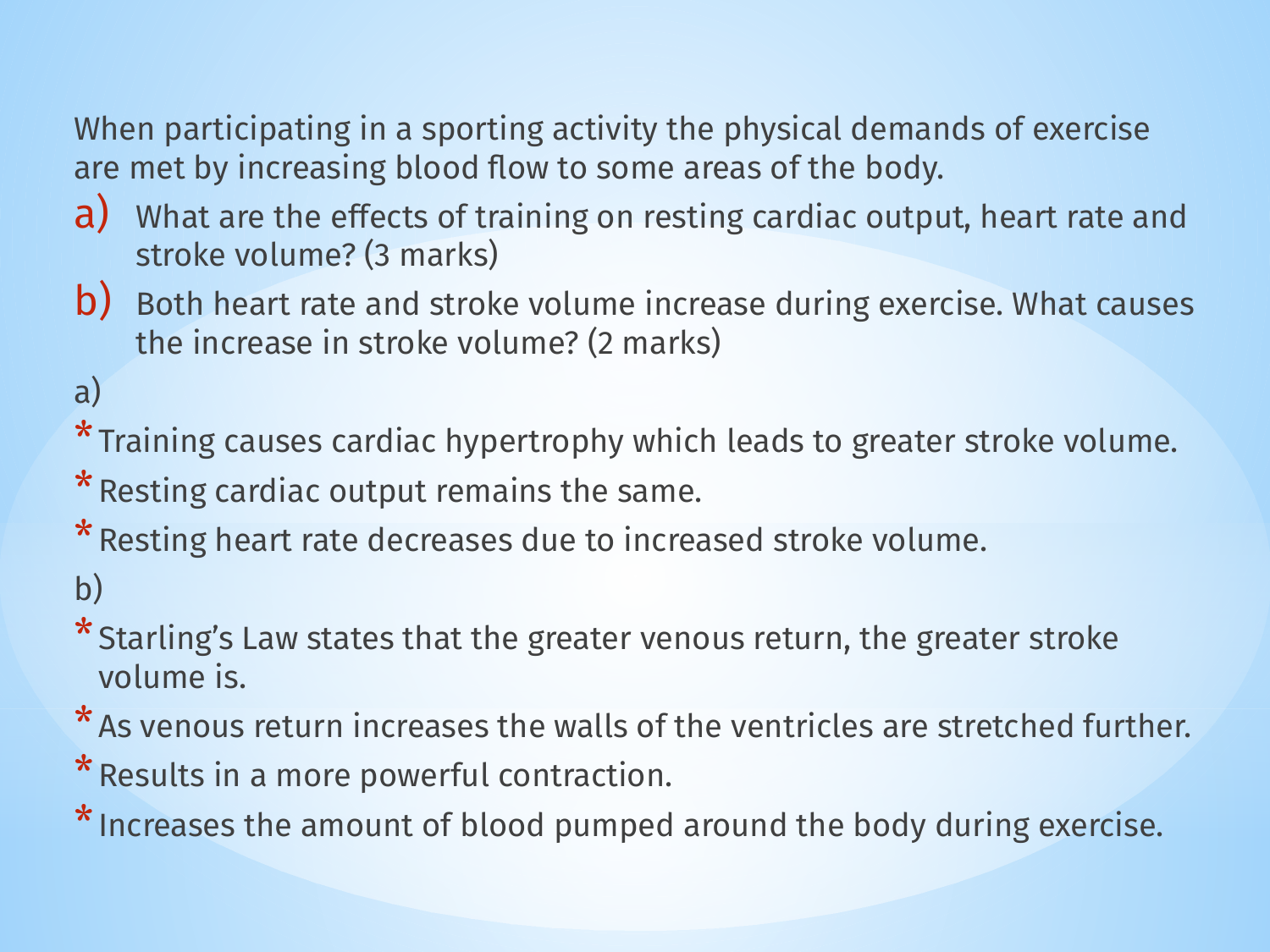

#
When participating in a sporting activity the physical demands of exercise are met by increasing blood flow to some areas of the body.
What are the effects of training on resting cardiac output, heart rate and stroke volume? (3 marks)
Both heart rate and stroke volume increase during exercise. What causes the increase in stroke volume? (2 marks)
a)
Training causes cardiac hypertrophy which leads to greater stroke volume.
Resting cardiac output remains the same.
Resting heart rate decreases due to increased stroke volume.
b)
Starling’s Law states that the greater venous return, the greater stroke volume is.
As venous return increases the walls of the ventricles are stretched further.
Results in a more powerful contraction.
Increases the amount of blood pumped around the body during exercise.